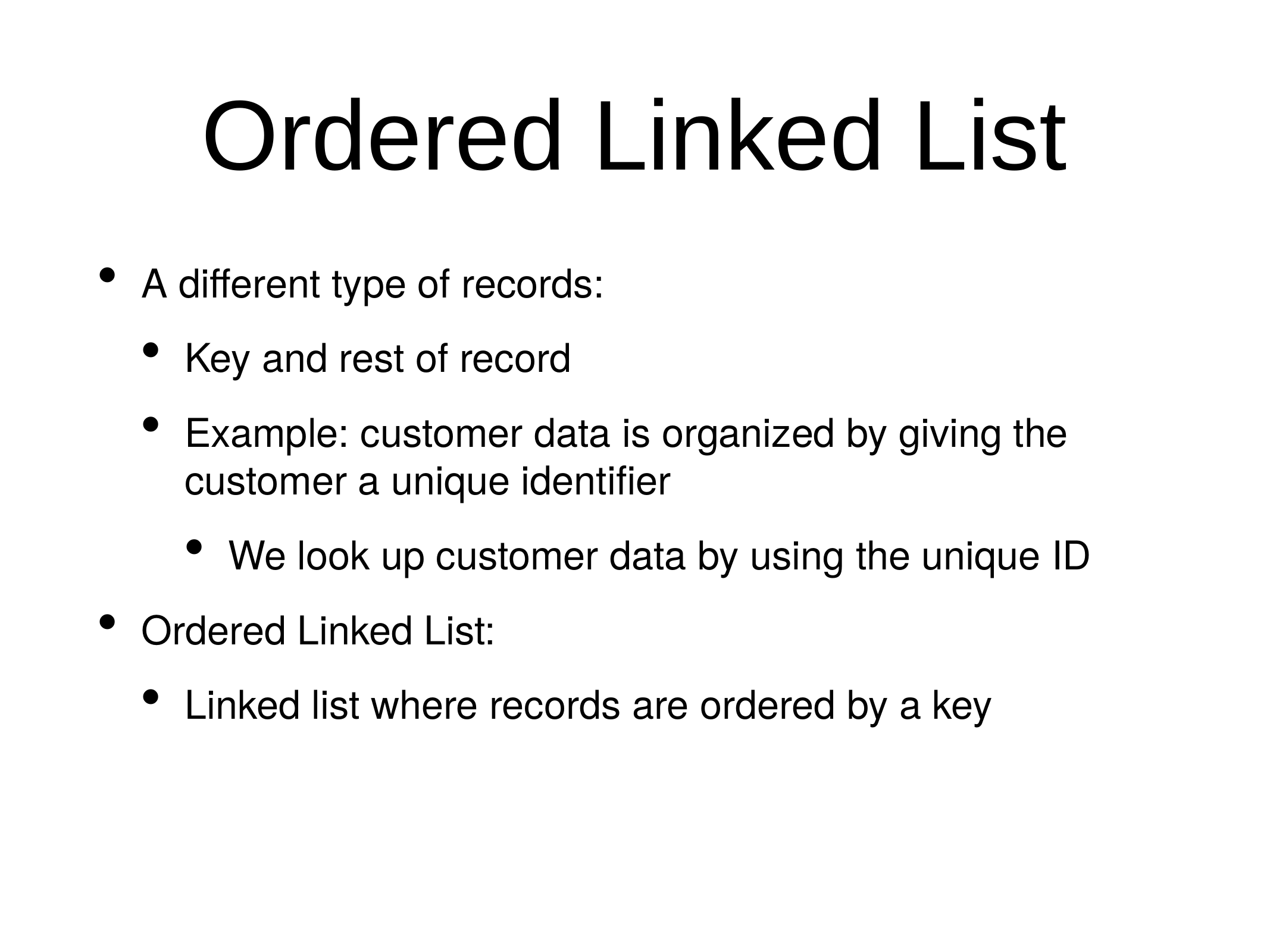

# Ordered Linked List
A different type of records:
Key and rest of record
Example: customer data is organized by giving the customer a unique identifier
We look up customer data by using the unique ID
Ordered Linked List:
Linked list where records are ordered by a key